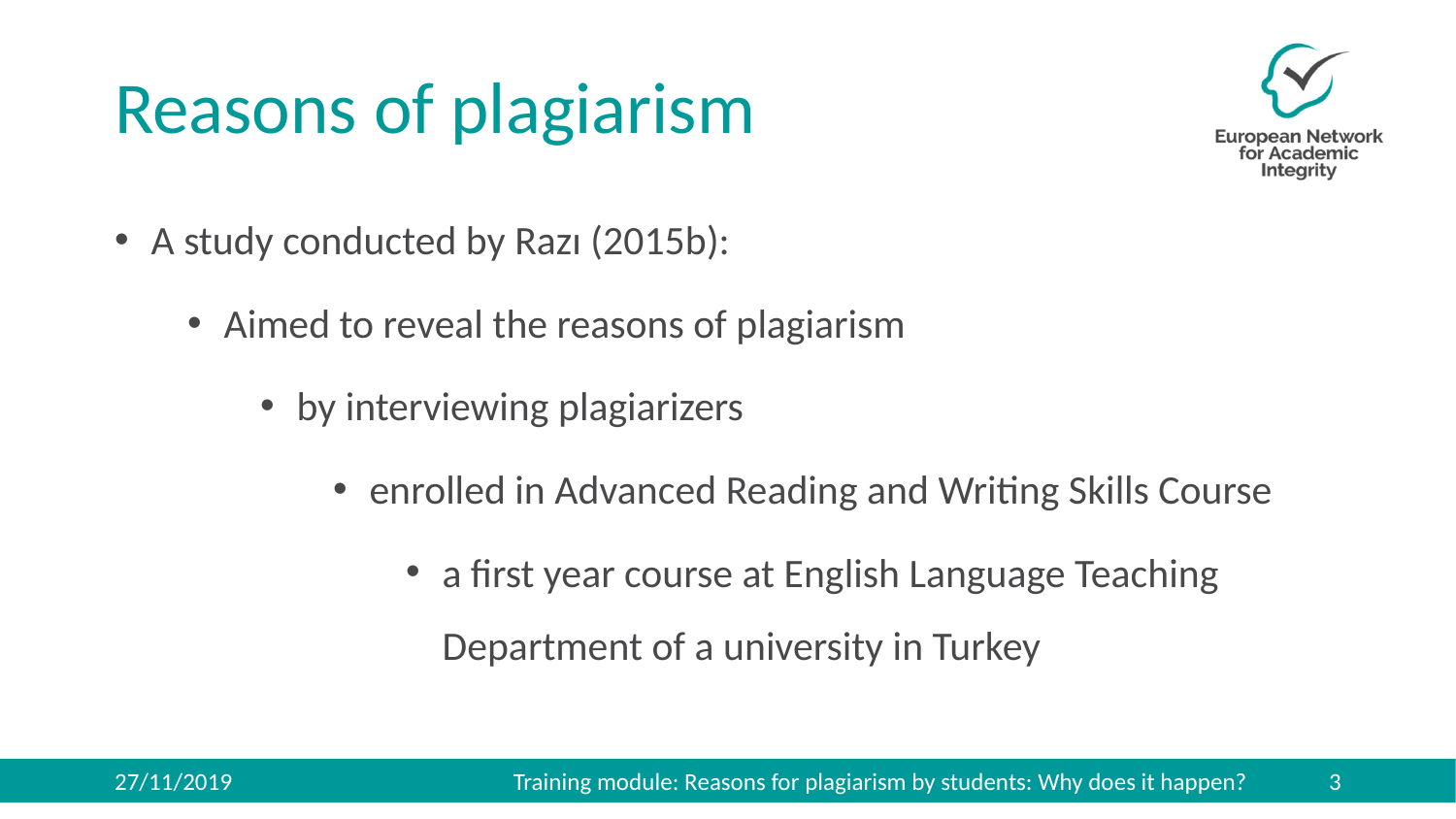

# Reasons of plagiarism
A study conducted by Razı (2015b):
Aimed to reveal the reasons of plagiarism
by interviewing plagiarizers
enrolled in Advanced Reading and Writing Skills Course
a first year course at English Language Teaching Department of a university in Turkey
Training module: Reasons for plagiarism by students: Why does it happen?
27/11/2019
3